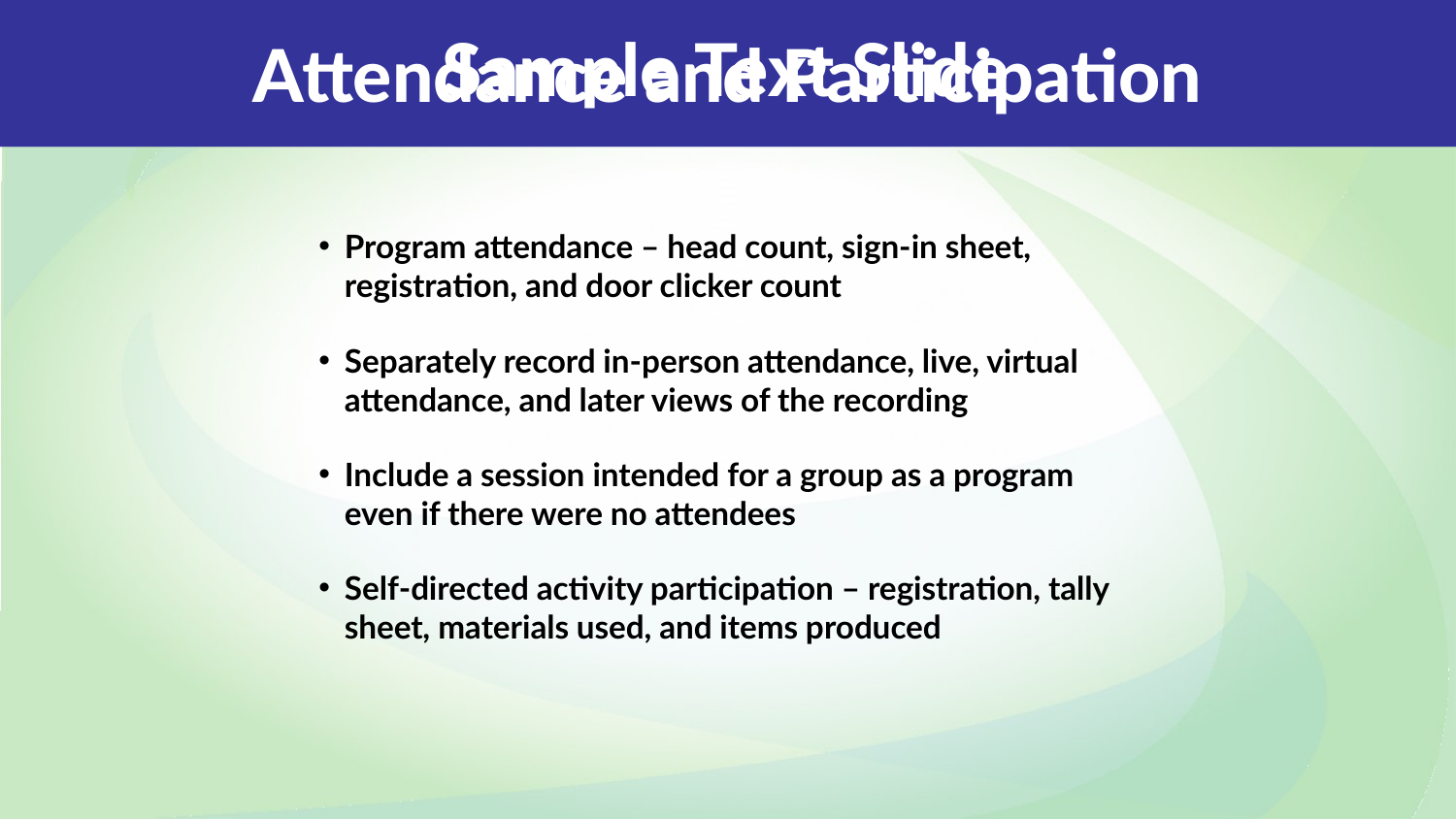

Sample Text Slide
Attendance and Participation
Program attendance – head count, sign-in sheet, registration, and door clicker count
Separately record in-person attendance, live, virtual attendance, and later views of the recording
Include a session intended for a group as a program even if there were no attendees
Self-directed activity participation – registration, tally sheet, materials used, and items produced